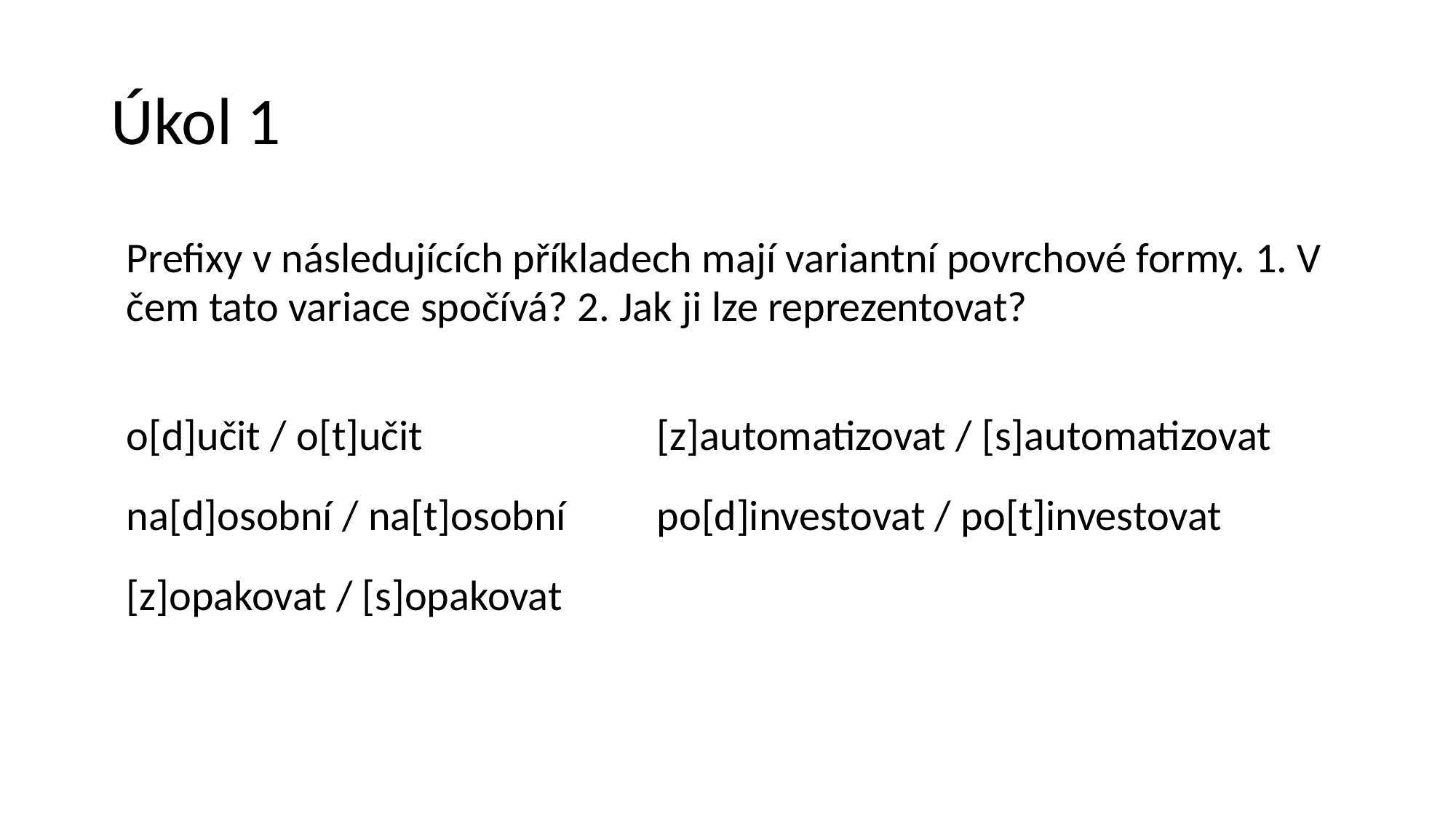

# Úkol 1

| Prefixy v následujících příkladech mají variantní povrchové formy. 1. V čem tato variace spočívá? 2. Jak ji lze reprezentovat? |  |
| --- | --- |
|  |  |
| o[d]učit / o[t]učit | [z]automatizovat / [s]automatizovat |
| na[d]osobní / na[t]osobní | po[d]investovat / po[t]investovat |
| [z]opakovat / [s]opakovat |  |
|  |  |